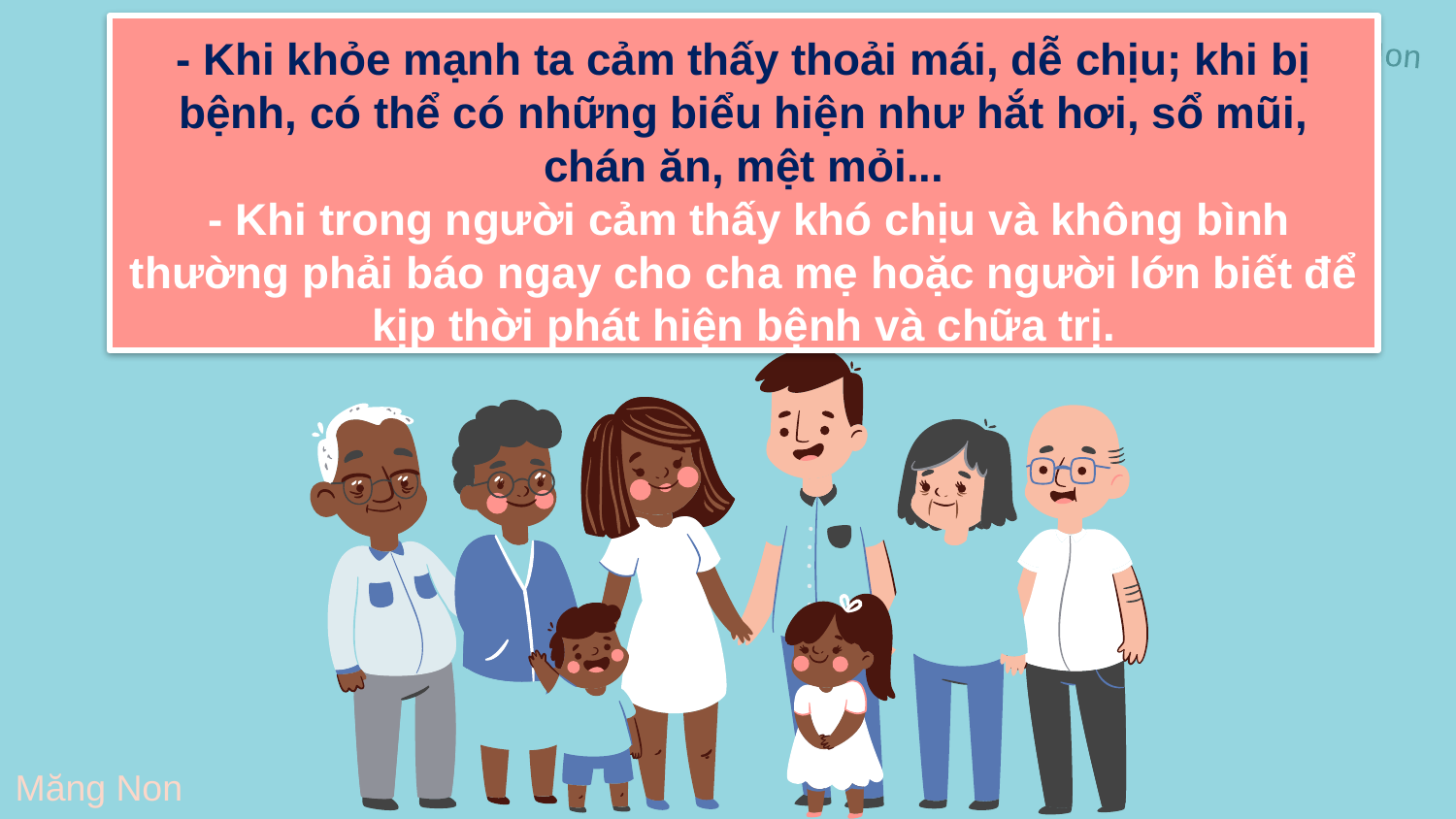

# - Khi khỏe mạnh ta cảm thấy thoải mái, dễ chịu; khi bị bệnh, có thể có những biểu hiện như hắt hơi, sổ mũi, chán ăn, mệt mỏi... - Khi trong người cảm thấy khó chịu và không bình thường phải báo ngay cho cha mẹ hoặc người lớn biết để kịp thời phát hiện bệnh và chữa trị.